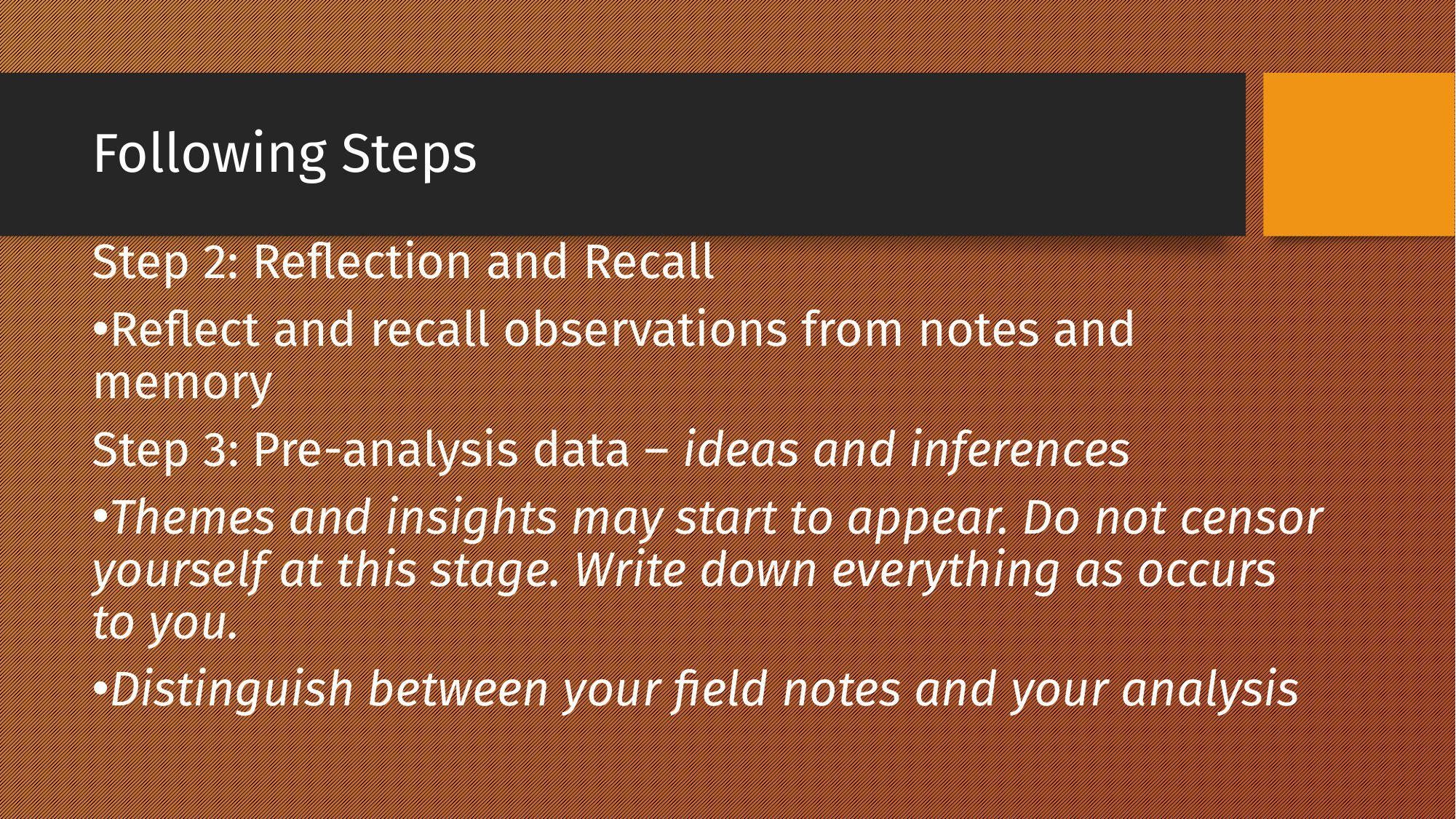

# Following Steps
Step 2: Reflection and Recall
Reflect and recall observations from notes and memory
Step 3: Pre-analysis data – ideas and inferences
Themes and insights may start to appear. Do not censor yourself at this stage. Write down everything as occurs to you.
Distinguish between your field notes and your analysis